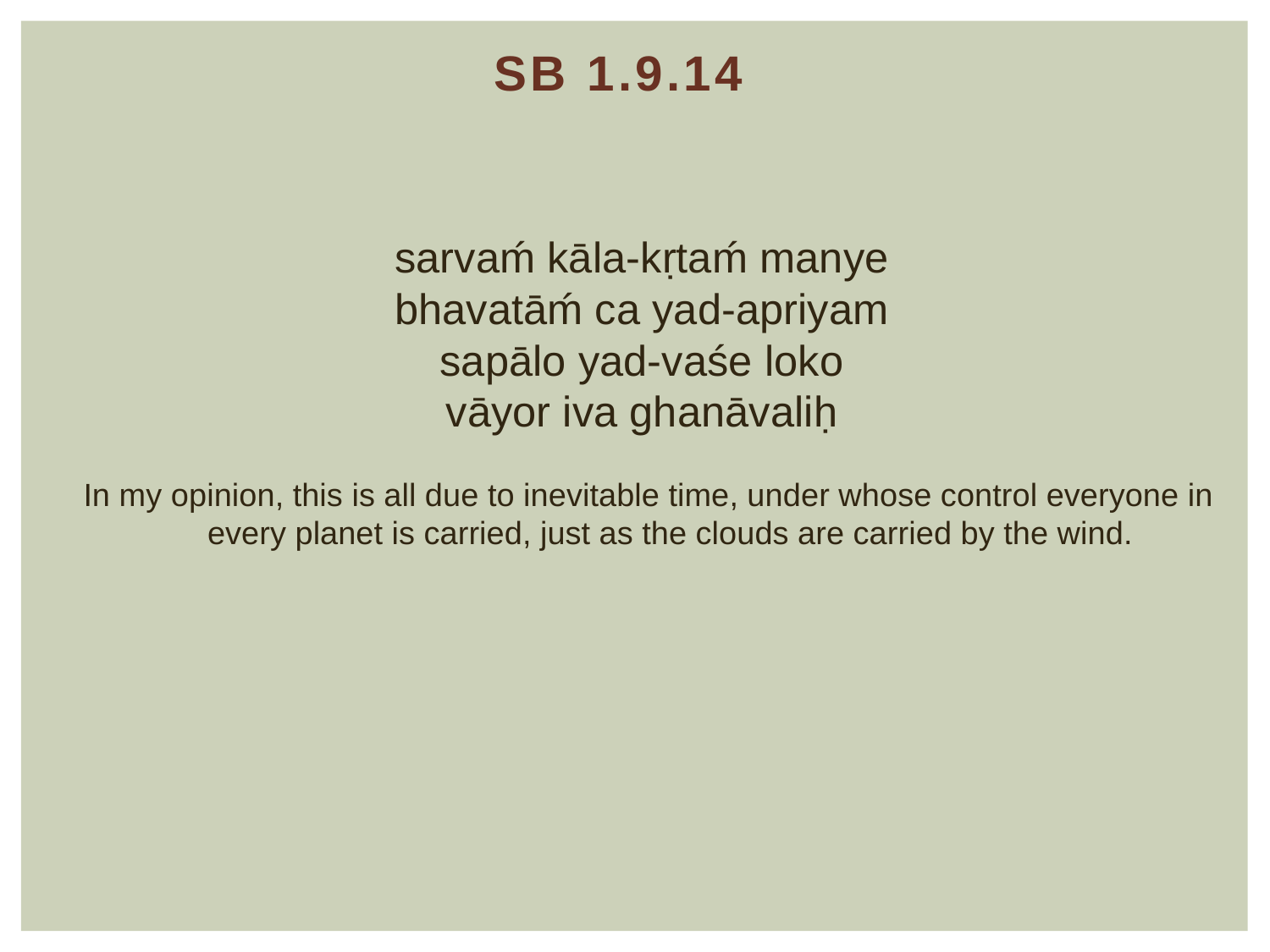

SB 1.9.14

sarvaḿ kāla-kṛtaḿ manye
bhavatāḿ ca yad-apriyam
sapālo yad-vaśe loko
vāyor iva ghanāvaliḥ

In my opinion, this is all due to inevitable time, under whose control everyone in every planet is carried, just as the clouds are carried by the wind.